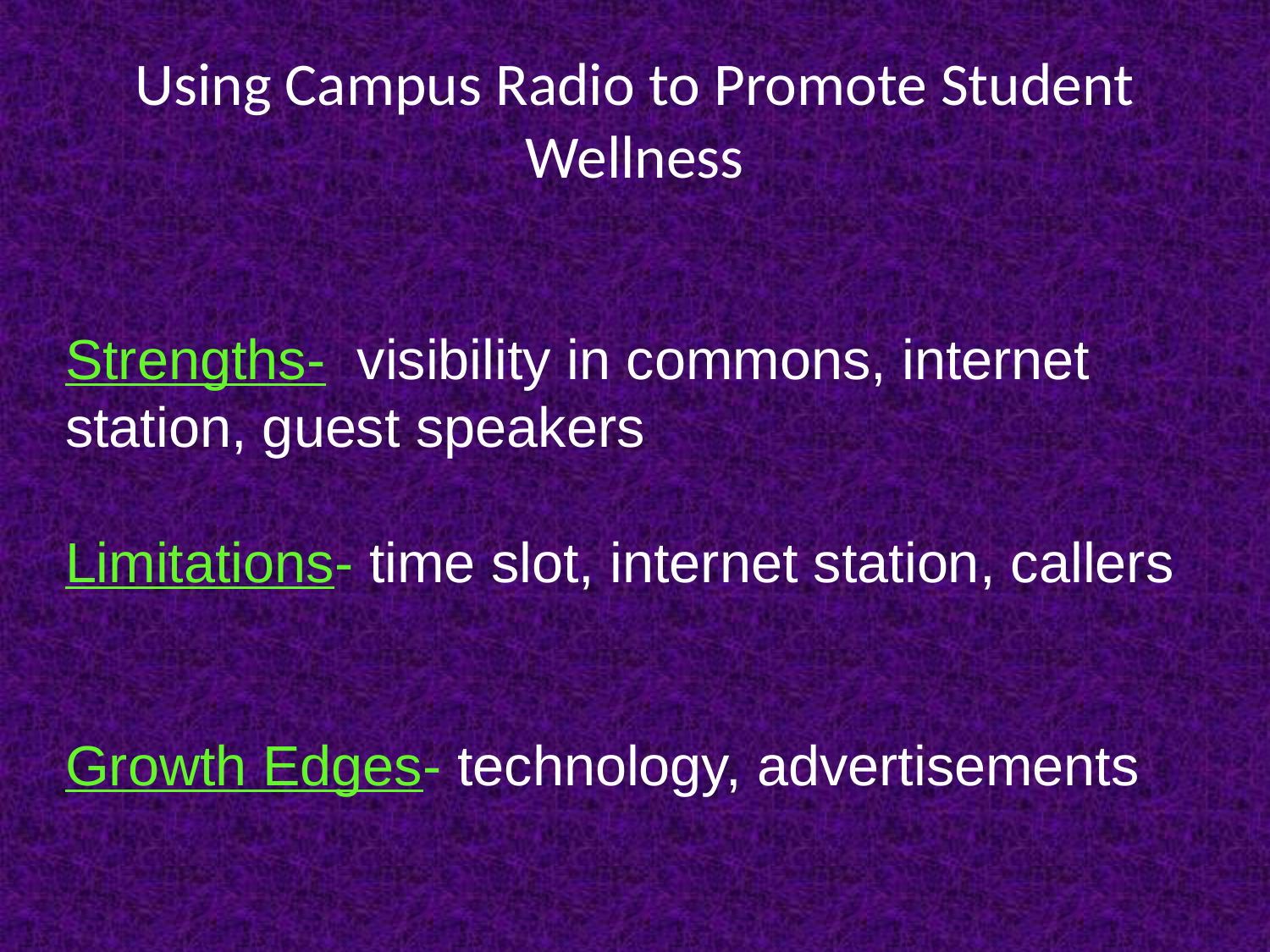

# Using Campus Radio to Promote Student Wellness
Strengths-  visibility in commons, internet station, guest speakers

Limitations- time slot, internet station, callers

Growth Edges- technology, advertisements